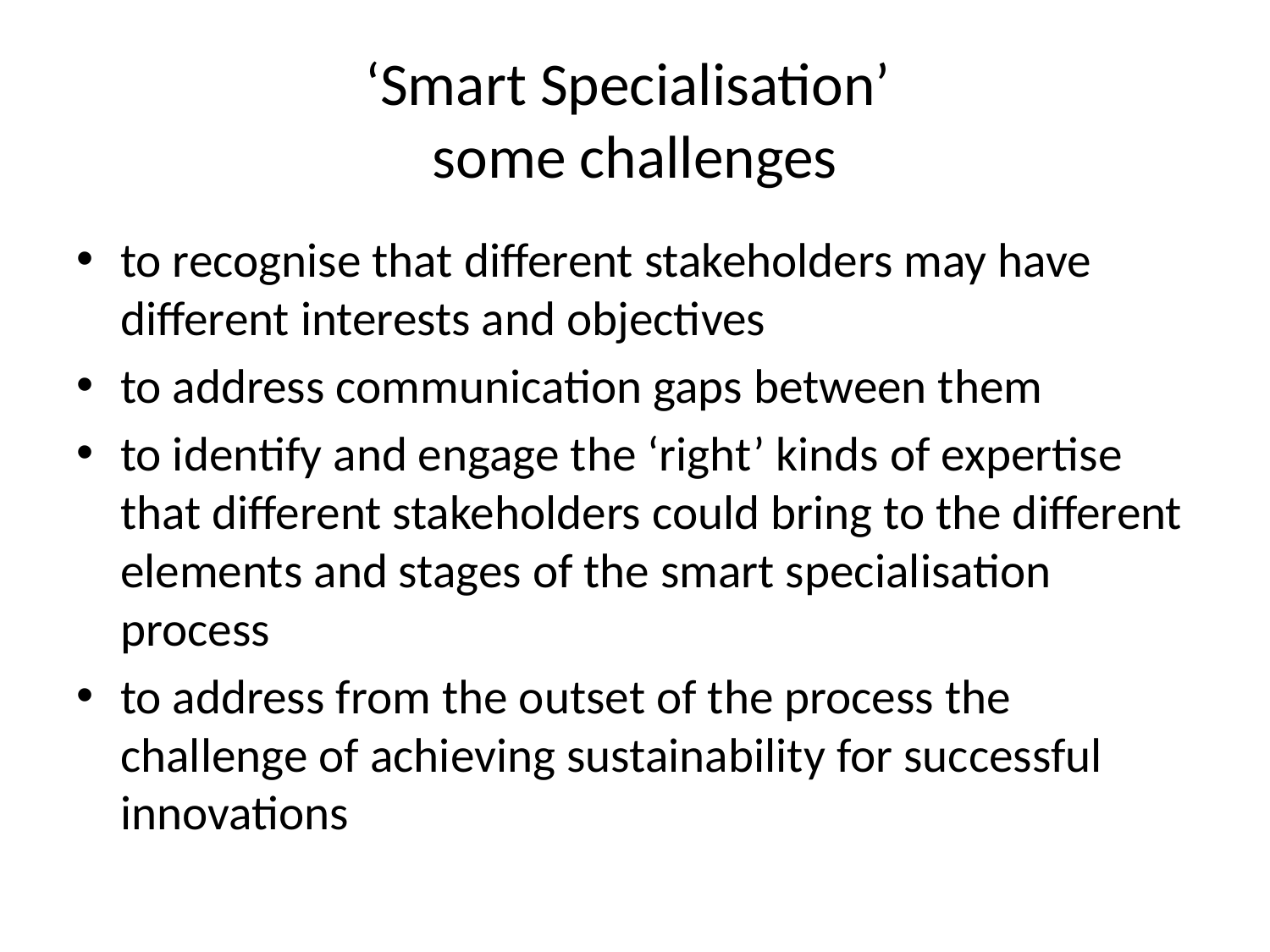

# ‘Smart Specialisation’ some challenges
to recognise that different stakeholders may have different interests and objectives
to address communication gaps between them
to identify and engage the ‘right’ kinds of expertise that different stakeholders could bring to the different elements and stages of the smart specialisation process
to address from the outset of the process the challenge of achieving sustainability for successful  innovations